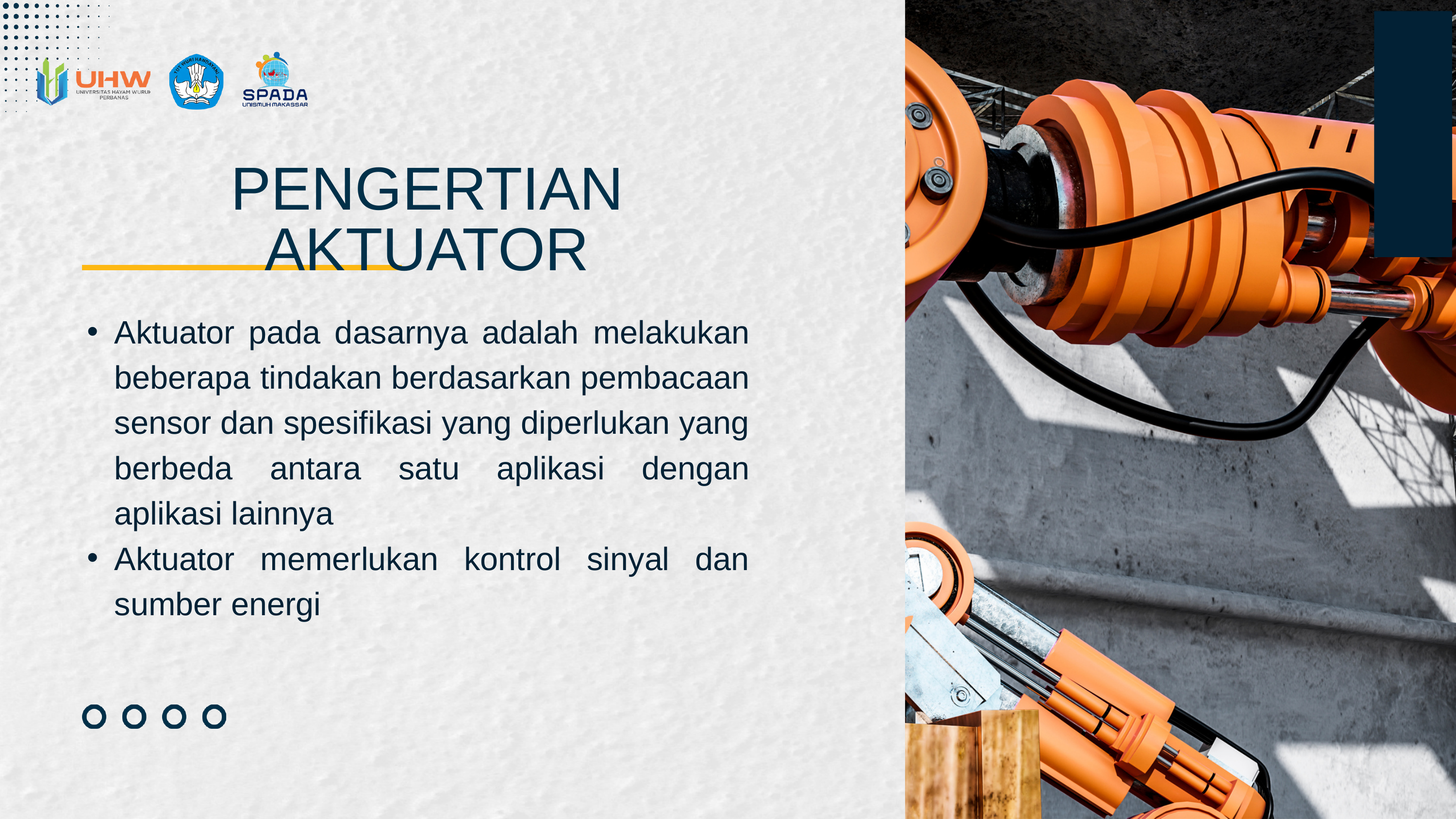

PENGERTIAN AKTUATOR

Aktuator pada dasarnya adalah melakukan beberapa tindakan berdasarkan pembacaan sensor dan spesifikasi yang diperlukan yang berbeda antara satu aplikasi dengan aplikasi lainnya
Aktuator memerlukan kontrol sinyal dan sumber energi